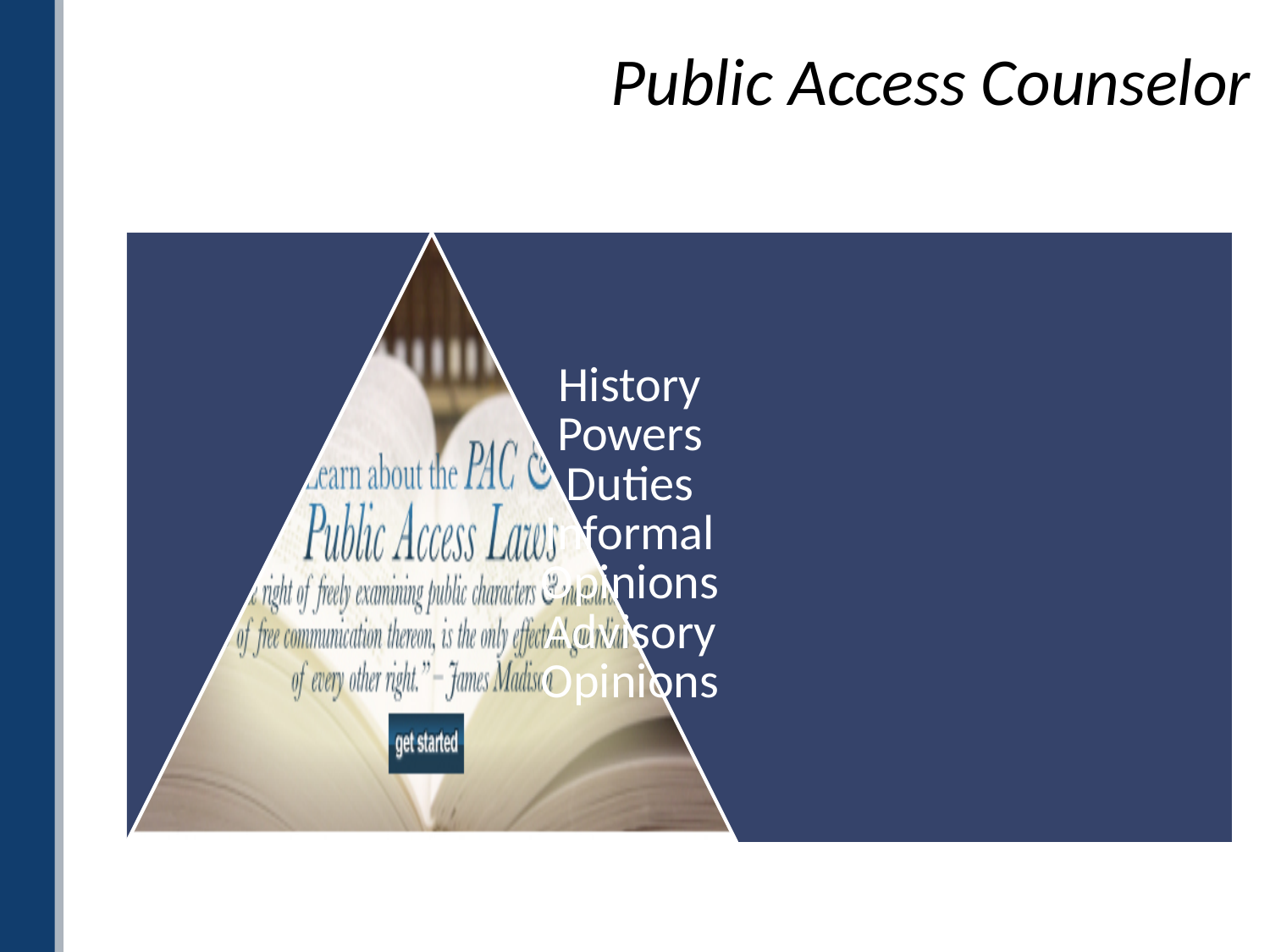

# Public Access Counselor
History
Powers
Duties
Informal Opinions
Advisory Opinions